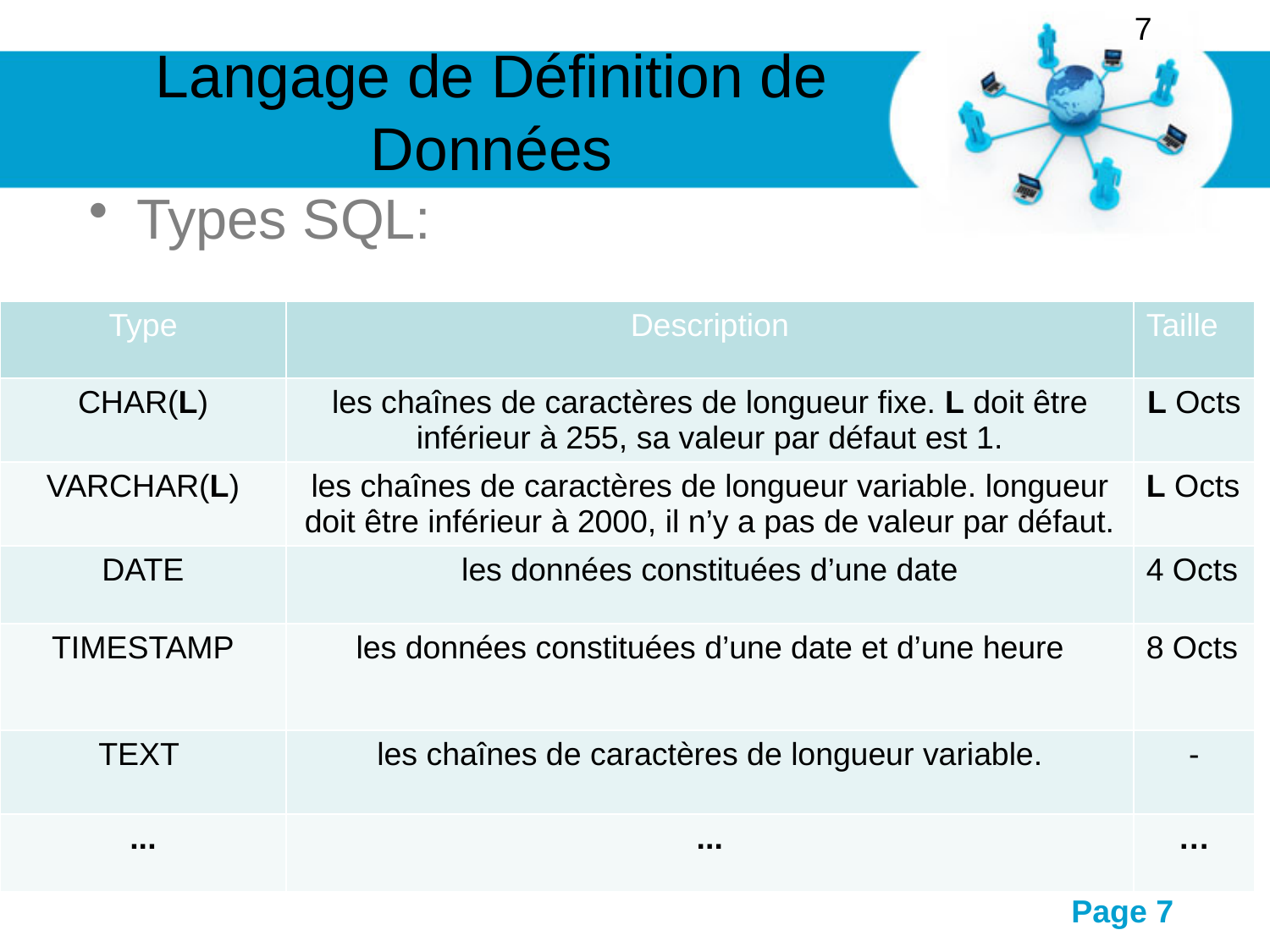

7
# Langage de Définition de Données
Types SQL:

| Type | Description | Taille |
| --- | --- | --- |
| CHAR(L) | les chaînes de caractères de longueur fixe. L doit être inférieur à 255, sa valeur par défaut est 1. | L Octs |
| VARCHAR(L) | les chaînes de caractères de longueur variable. longueur doit être inférieur à 2000, il n’y a pas de valeur par défaut. | L Octs |
| DATE | les données constituées d’une date | 4 Octs |
| TIMESTAMP | les données constituées d’une date et d’une heure | 8 Octs |
| TEXT | les chaînes de caractères de longueur variable. | - |
| ... | ... | … |